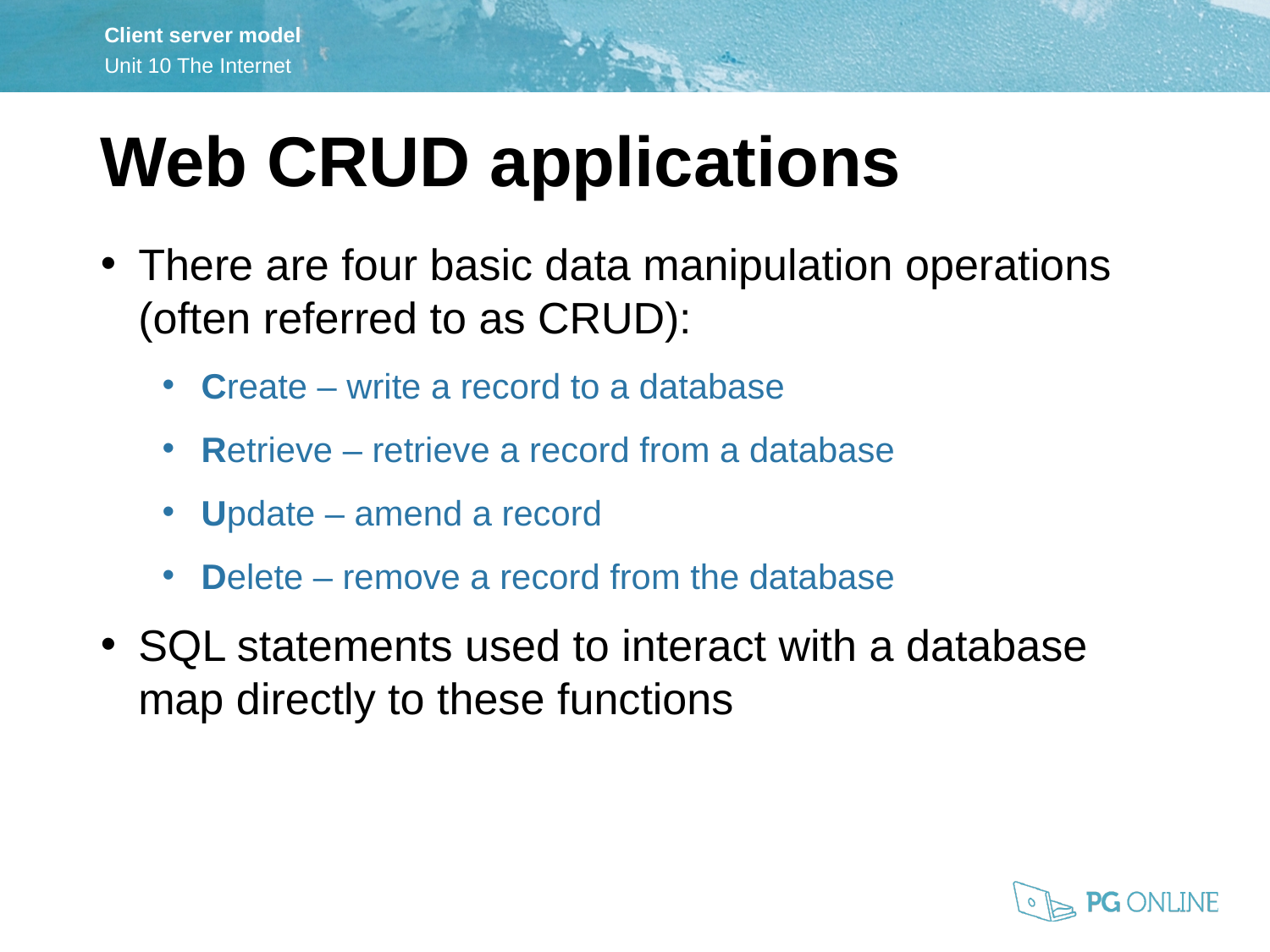

Web CRUD applications
There are four basic data manipulation operations (often referred to as CRUD):
Create – write a record to a database
Retrieve – retrieve a record from a database
Update – amend a record
Delete – remove a record from the database
SQL statements used to interact with a database map directly to these functions